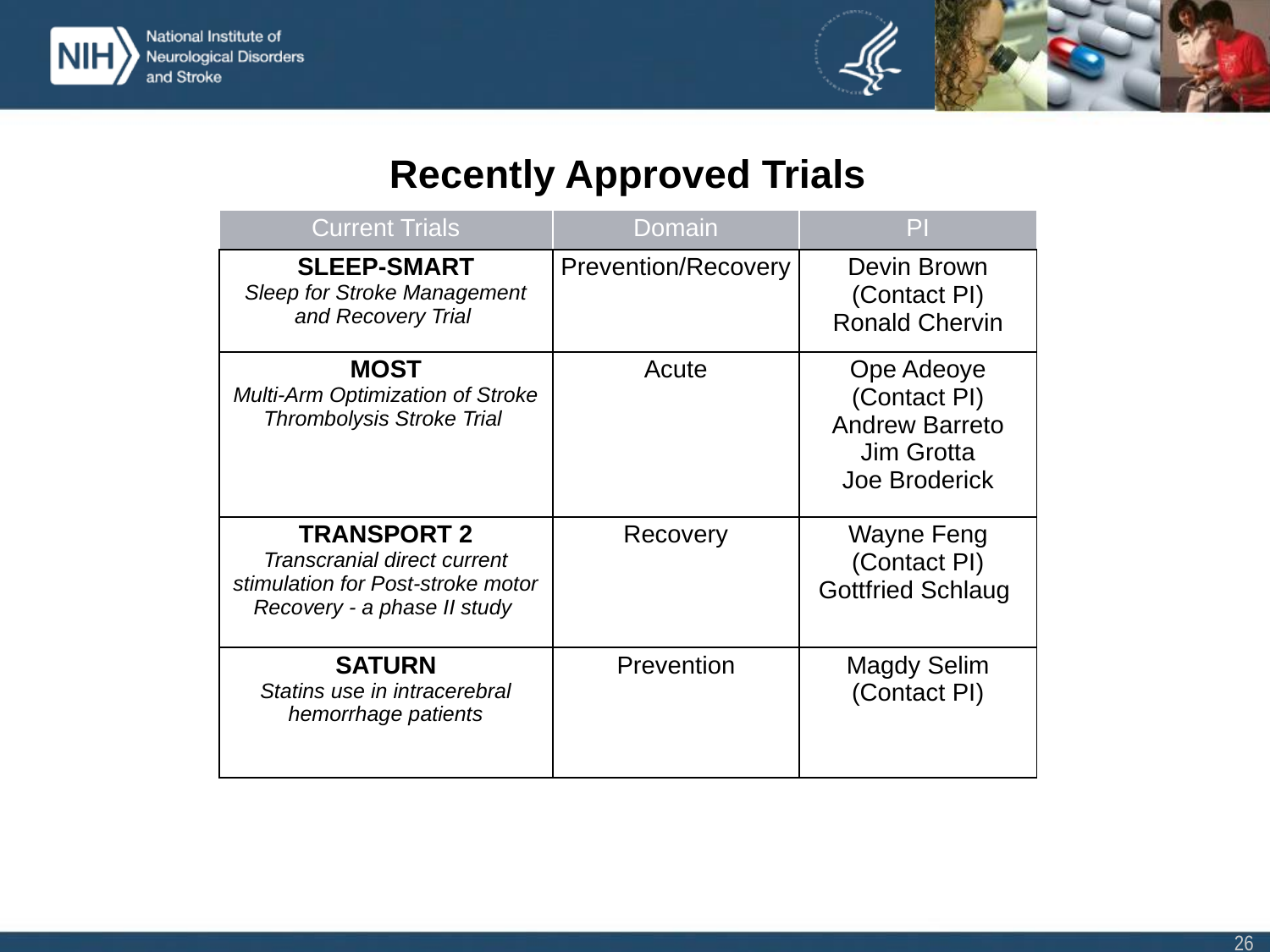

# Recently Approved Trials
| Current Trials | Domain | PI |
| --- | --- | --- |
| SLEEP-SMART Sleep for Stroke Management and Recovery Trial | Prevention/Recovery | Devin Brown (Contact PI) Ronald Chervin |
| MOST Multi-Arm Optimization of Stroke Thrombolysis Stroke Trial | Acute | Ope Adeoye (Contact PI) Andrew Barreto Jim Grotta Joe Broderick |
| TRANSPORT 2 Transcranial direct current stimulation for Post-stroke motor Recovery - a phase II study | Recovery | Wayne Feng (Contact PI) Gottfried Schlaug |
| --- | --- | --- |
| SATURN Statins use in intracerebral hemorrhage patients | Prevention | Magdy Selim (Contact PI) |
| --- | --- | --- |